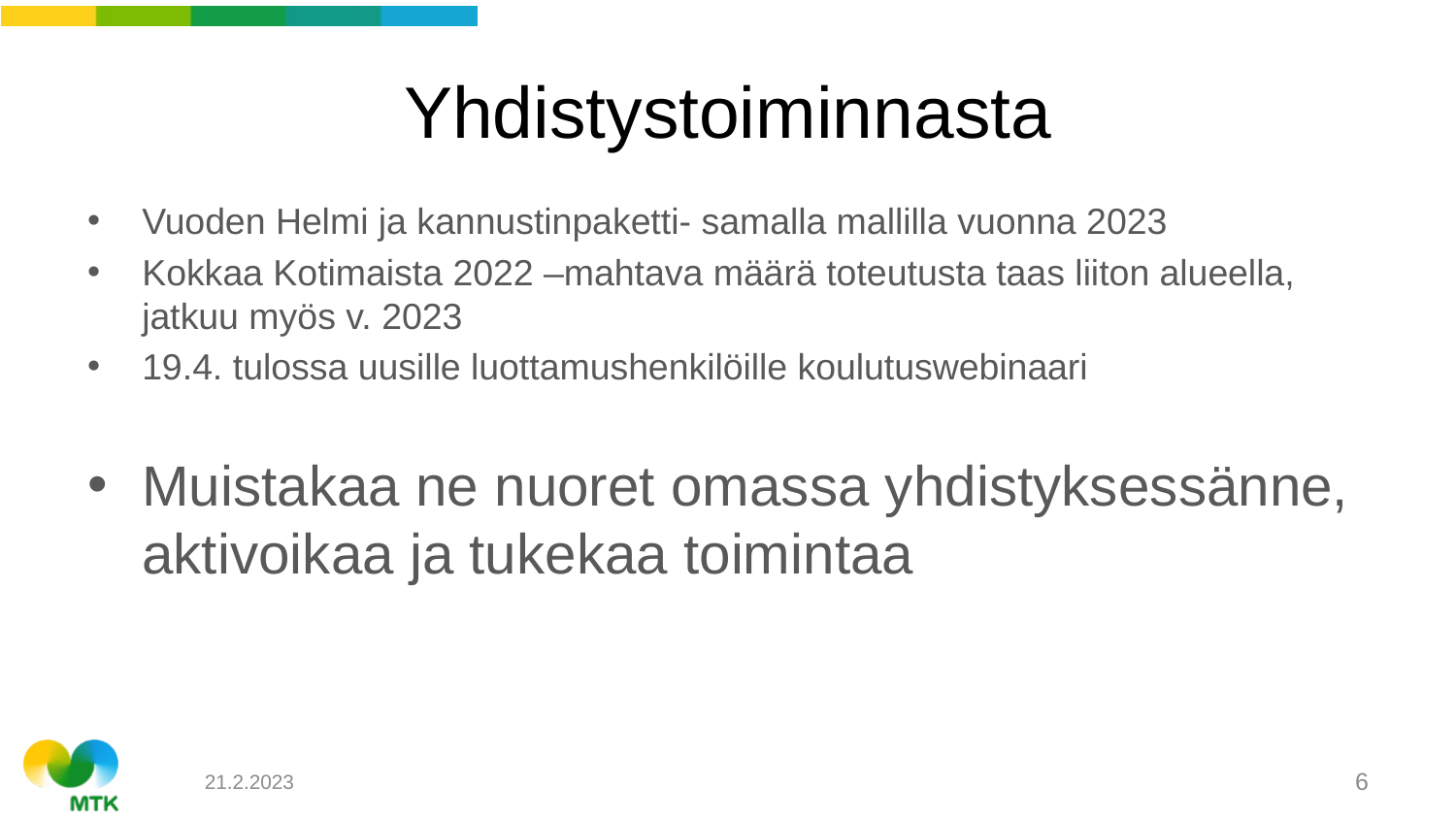

# Yhdistystoiminnasta
Vuoden Helmi ja kannustinpaketti- samalla mallilla vuonna 2023
Kokkaa Kotimaista 2022 –mahtava määrä toteutusta taas liiton alueella, jatkuu myös v. 2023
19.4. tulossa uusille luottamushenkilöille koulutuswebinaari

Muistakaa ne nuoret omassa yhdistyksessänne, aktivoikaa ja tukekaa toimintaa
6
21.2.2023